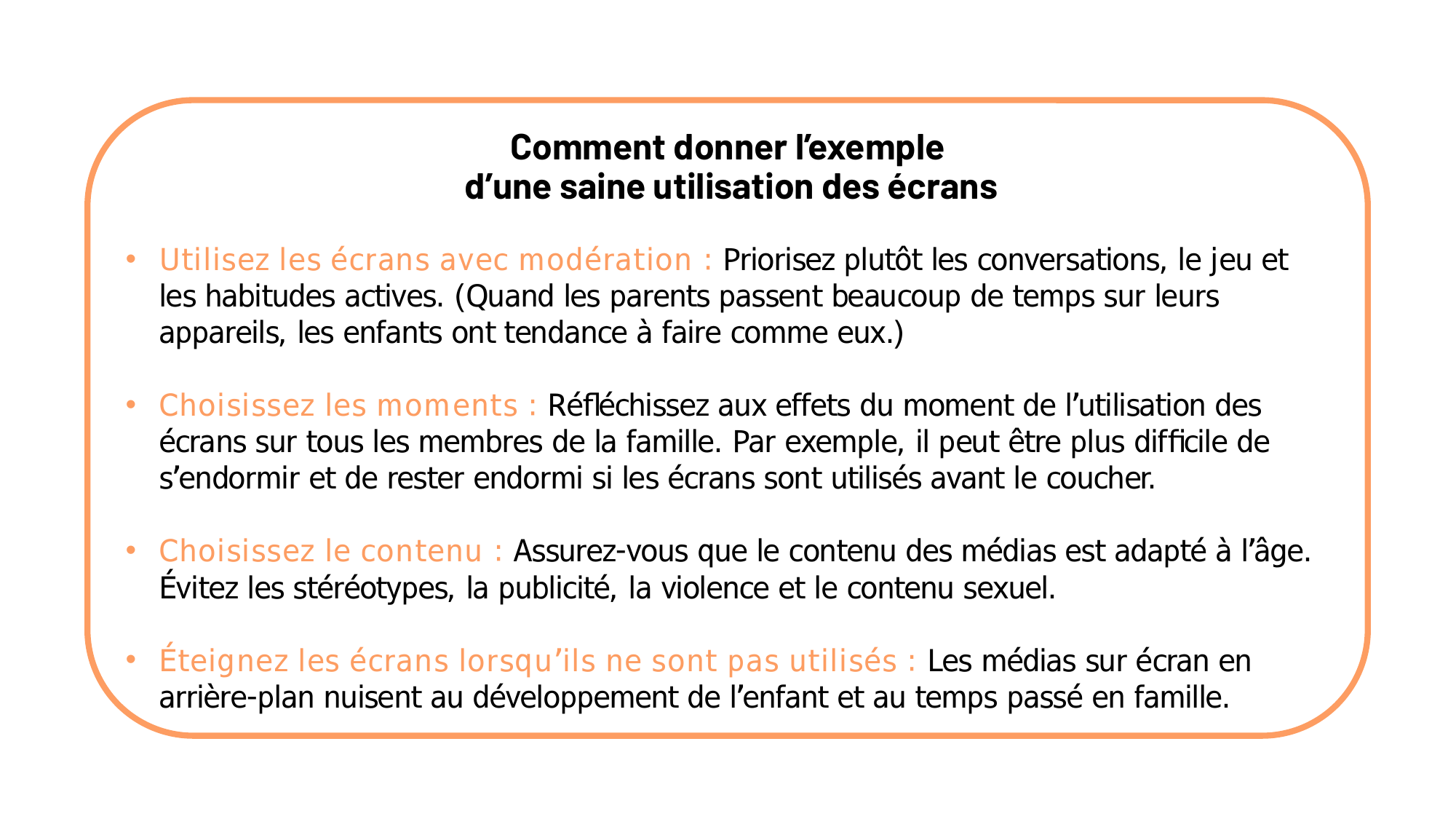

# Comment donner l’exemple d’une saine utilisation des écrans
Utilisez les écrans avec modération : Priorisez plutôt les conversations, le jeu et les habitudes actives. (Quand les parents passent beaucoup de temps sur leurs appareils, les enfants ont tendance à faire comme eux.)

Choisissez les moments : Réfléchissez aux effets du moment de l’utilisation des écrans sur tous les membres de la famille. Par exemple, il peut être plus difficile de s’endormir et de rester endormi si les écrans sont utilisés avant le coucher.

Choisissez le contenu : Assurez-vous que le contenu des médias est adapté à l’âge. Évitez les stéréotypes, la publicité, la violence et le contenu sexuel.

Éteignez les écrans lorsqu’ils ne sont pas utilisés : Les médias sur écran en arrière-plan nuisent au développement de l’enfant et au temps passé en famille.